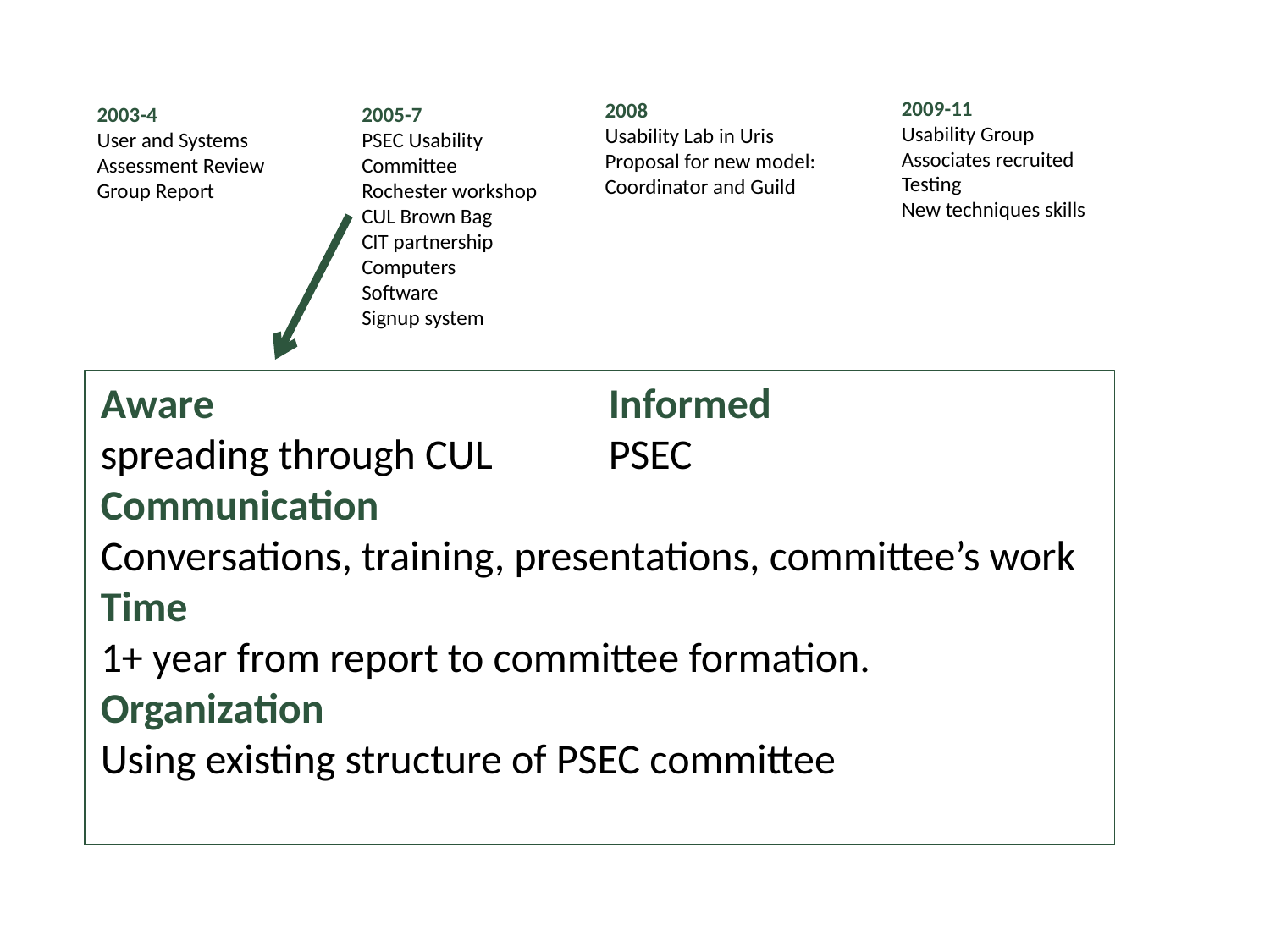

2009-11
Usability Group
Associates recruited
Testing
New techniques skills
2008
Usability Lab in Uris
Proposal for new model:  Coordinator and Guild
2005-7
PSEC Usability Committee
Rochester workshop
CUL Brown Bag
CIT partnership
Computers
Software
Signup system
2003-4
User and Systems Assessment Review Group Report

Aware				Informed
spreading through CUL 	PSEC
Communication
Conversations, training, presentations, committee’s work
Time
1+ year from report to committee formation.
Organization
Using existing structure of PSEC committee